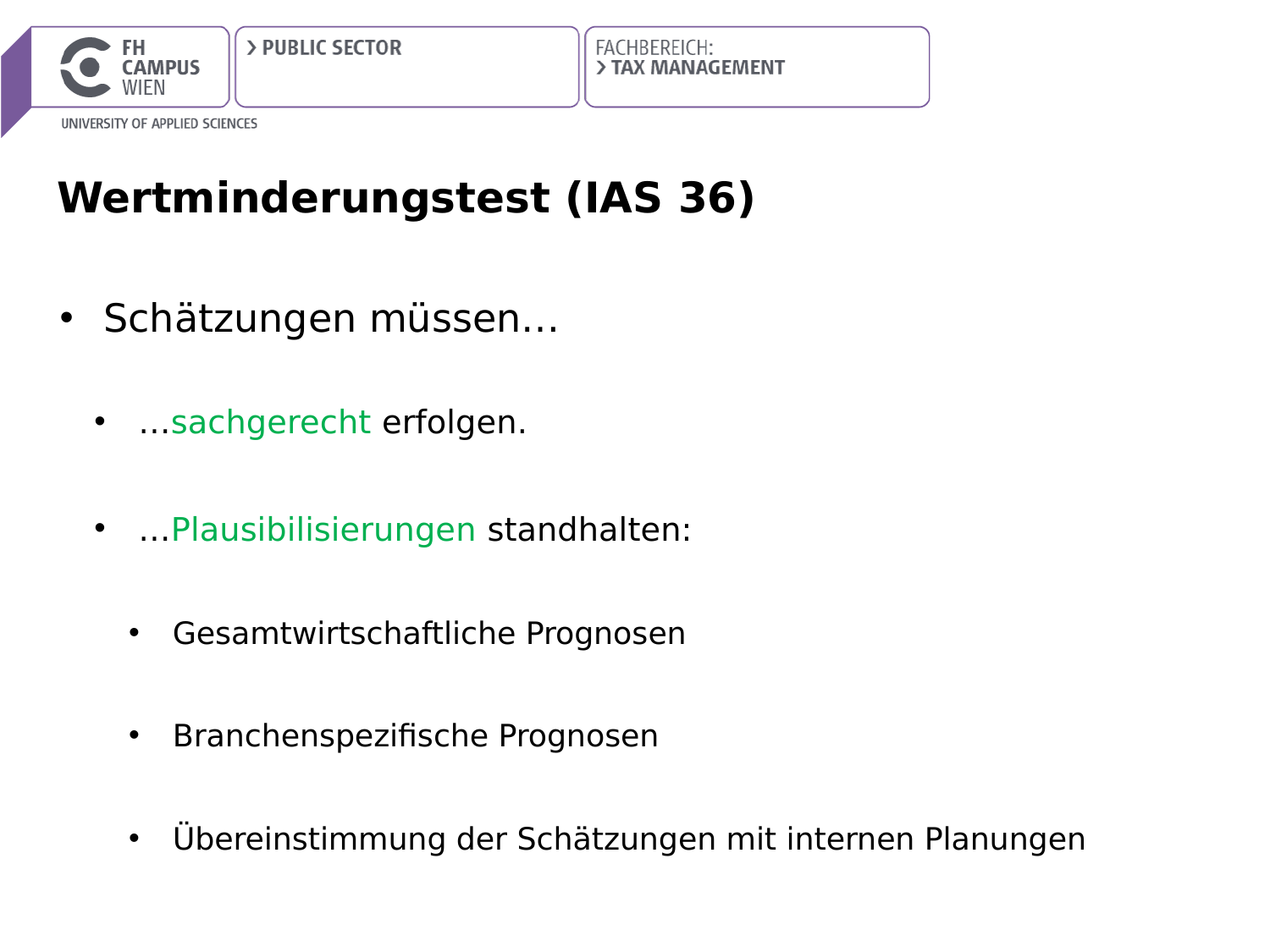

# Wertminderungstest (IAS 36)

Schätzungen müssen…

…sachgerecht erfolgen.

…Plausibilisierungen standhalten:

Gesamtwirtschaftliche Prognosen

Branchenspezifische Prognosen

Übereinstimmung der Schätzungen mit internen Planungen